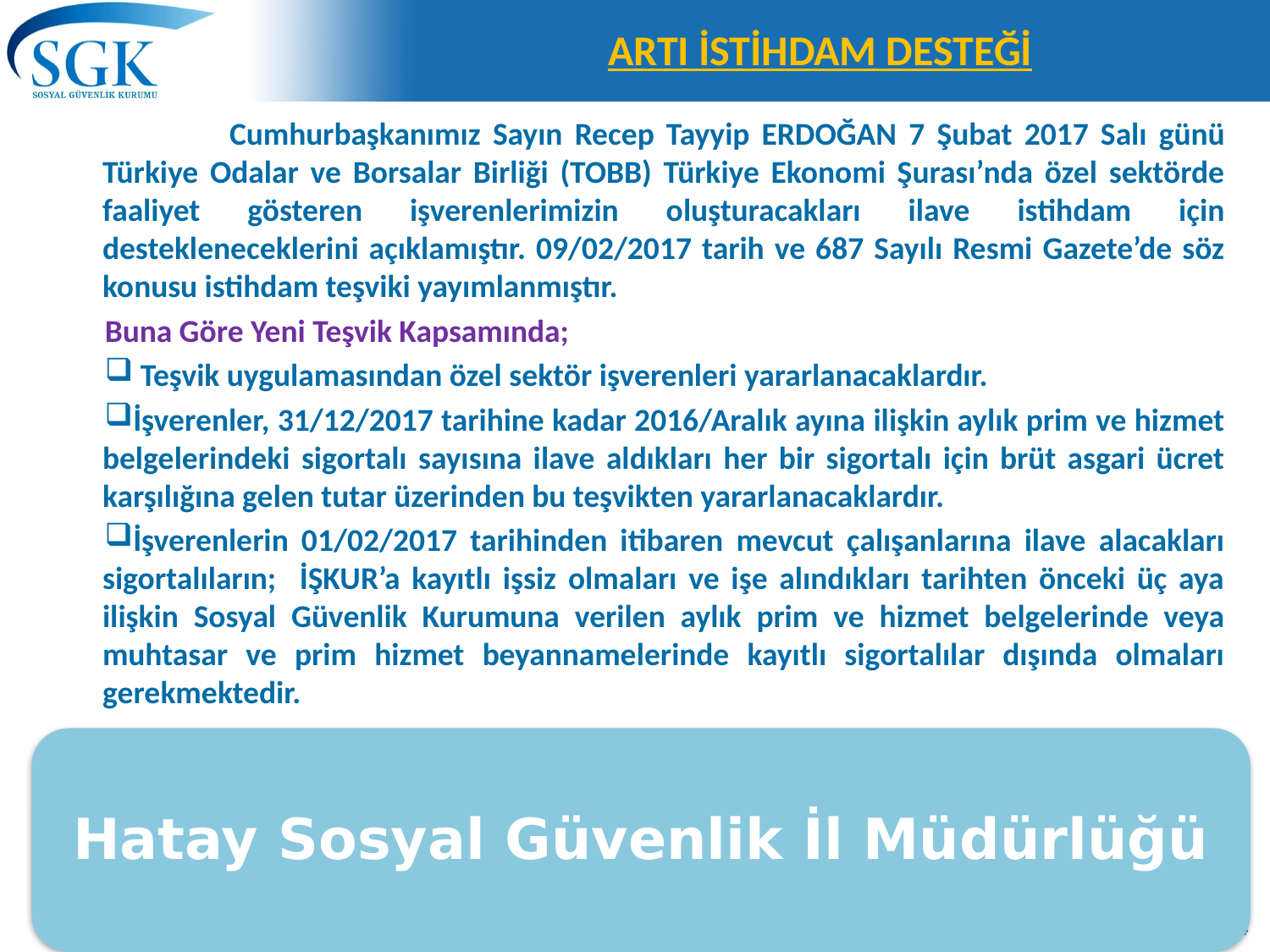

# ARTI İSTİHDAM DESTEĞİ
	Cumhurbaşkanımız Sayın Recep Tayyip ERDOĞAN 7 Şubat 2017 Salı günü Türkiye Odalar ve Borsalar Birliği (TOBB) Türkiye Ekonomi Şurası’nda özel sektörde faaliyet gösteren işverenlerimizin oluşturacakları ilave istihdam için destekleneceklerini açıklamıştır. 09/02/2017 tarih ve 687 Sayılı Resmi Gazete’de söz konusu istihdam teşviki yayımlanmıştır.
Buna Göre Yeni Teşvik Kapsamında;
 Teşvik uygulamasından özel sektör işverenleri yararlanacaklardır.
İşverenler, 31/12/2017 tarihine kadar 2016/Aralık ayına ilişkin aylık prim ve hizmet belgelerindeki sigortalı sayısına ilave aldıkları her bir sigortalı için brüt asgari ücret karşılığına gelen tutar üzerinden bu teşvikten yararlanacaklardır.
İşverenlerin 01/02/2017 tarihinden itibaren mevcut çalışanlarına ilave alacakları sigortalıların;  İŞKUR’a kayıtlı işsiz olmaları ve işe alındıkları tarihten önceki üç aya ilişkin Sosyal Güvenlik Kurumuna verilen aylık prim ve hizmet belgelerinde veya muhtasar ve prim hizmet beyannamelerinde kayıtlı sigortalılar dışında olmaları gerekmektedir.

Hatay Sosyal Güvenlik İl Müdürlüğü